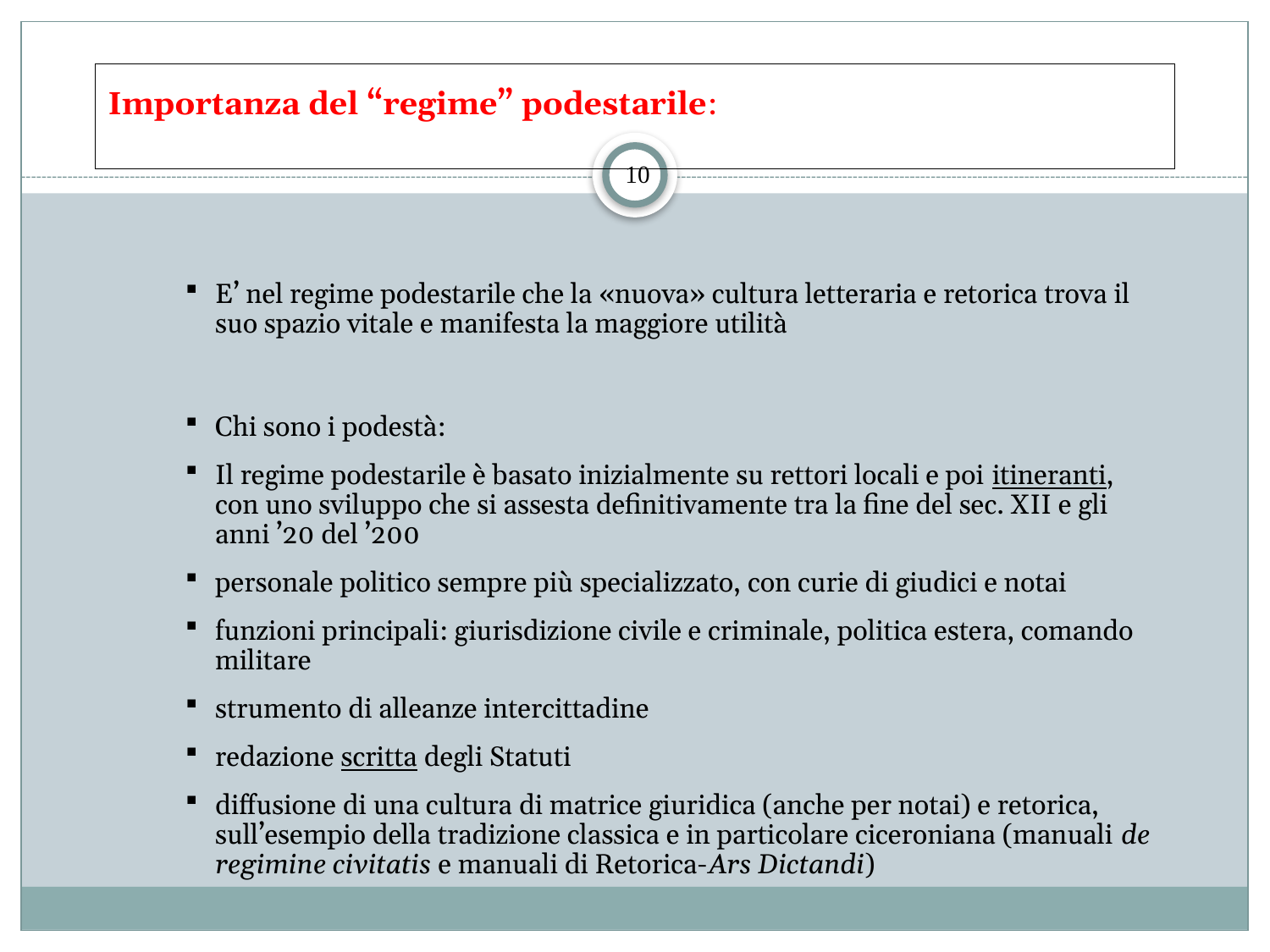

# Importanza del “regime” podestarile:
10

E’ nel regime podestarile che la «nuova» cultura letteraria e retorica trova il suo spazio vitale e manifesta la maggiore utilità

Chi sono i podestà:
Il regime podestarile è basato inizialmente su rettori locali e poi itineranti, con uno sviluppo che si assesta definitivamente tra la fine del sec. XII e gli anni ’20 del ’200
personale politico sempre più specializzato, con curie di giudici e notai
funzioni principali: giurisdizione civile e criminale, politica estera, comando militare
strumento di alleanze intercittadine
redazione scritta degli Statuti
diffusione di una cultura di matrice giuridica (anche per notai) e retorica, sull’esempio della tradizione classica e in particolare ciceroniana (manuali de regimine civitatis e manuali di Retorica-Ars Dictandi)